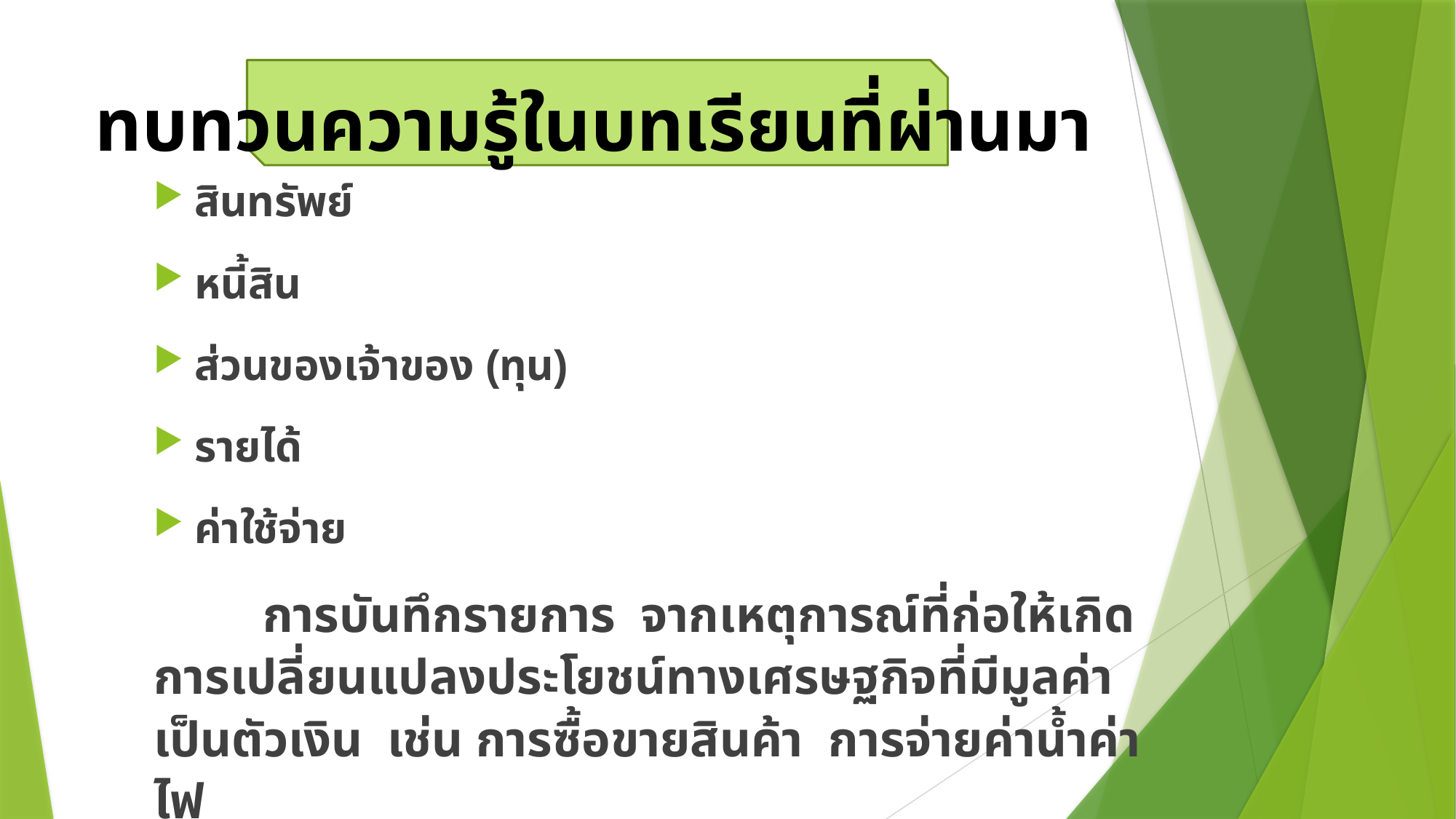

# ทบทวนความรู้ในบทเรียนที่ผ่านมา
สินทรัพย์
หนี้สิน
ส่วนของเจ้าของ (ทุน)
รายได้
ค่าใช้จ่าย
	การบันทึกรายการ  จากเหตุการณ์ที่ก่อให้เกิดการเปลี่ยนแปลงประโยชน์ทางเศรษฐกิจที่มีมูลค่าเป็นตัวเงิน  เช่น การซื้อขายสินค้า  การจ่ายค่าน้ำค่าไฟ